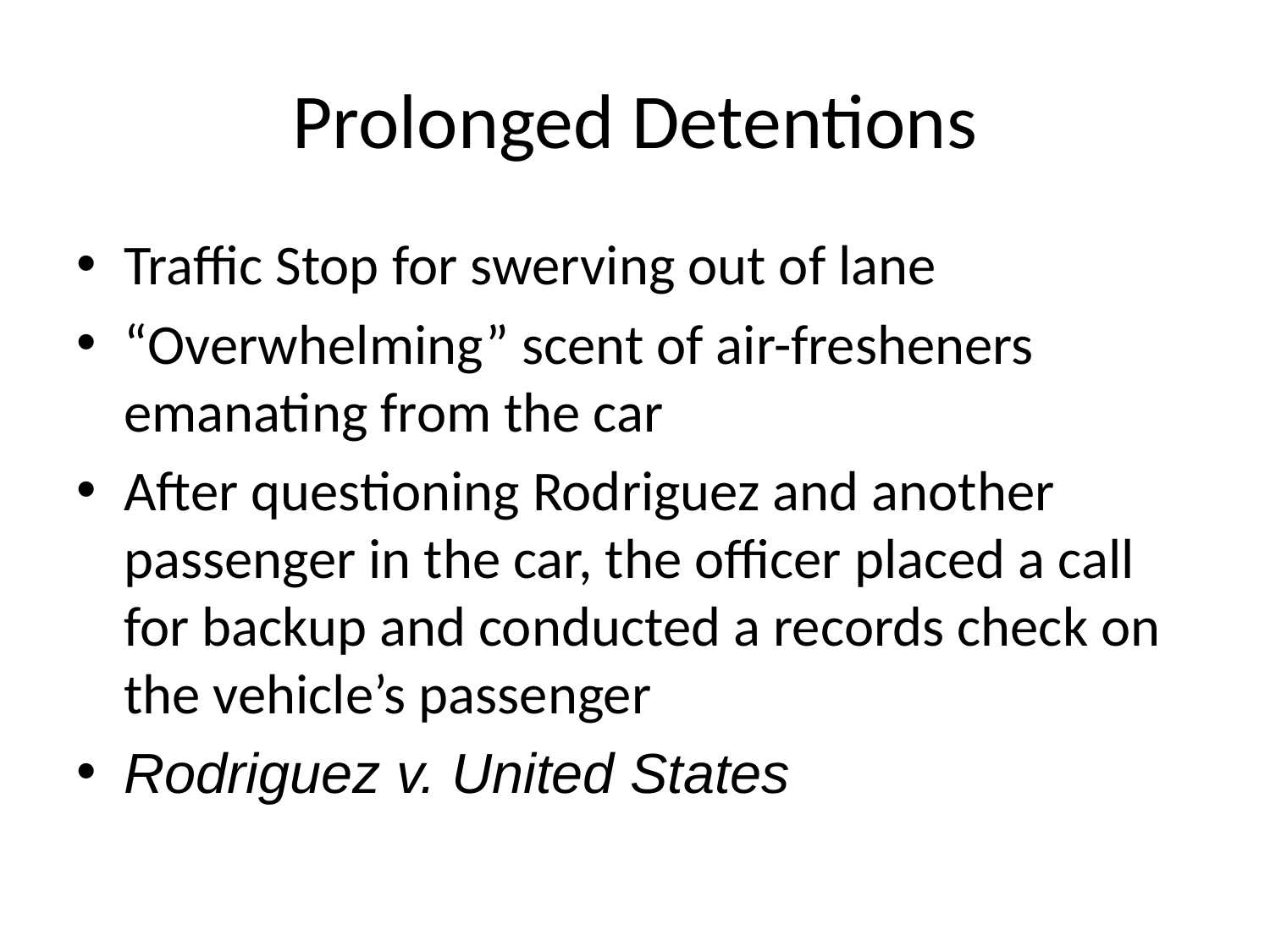

# Prolonged Detentions
Traffic Stop for swerving out of lane
“Overwhelming” scent of air-fresheners emanating from the car
After questioning Rodriguez and another passenger in the car, the officer placed a call for backup and conducted a records check on the vehicle’s passenger
Rodriguez v. United States